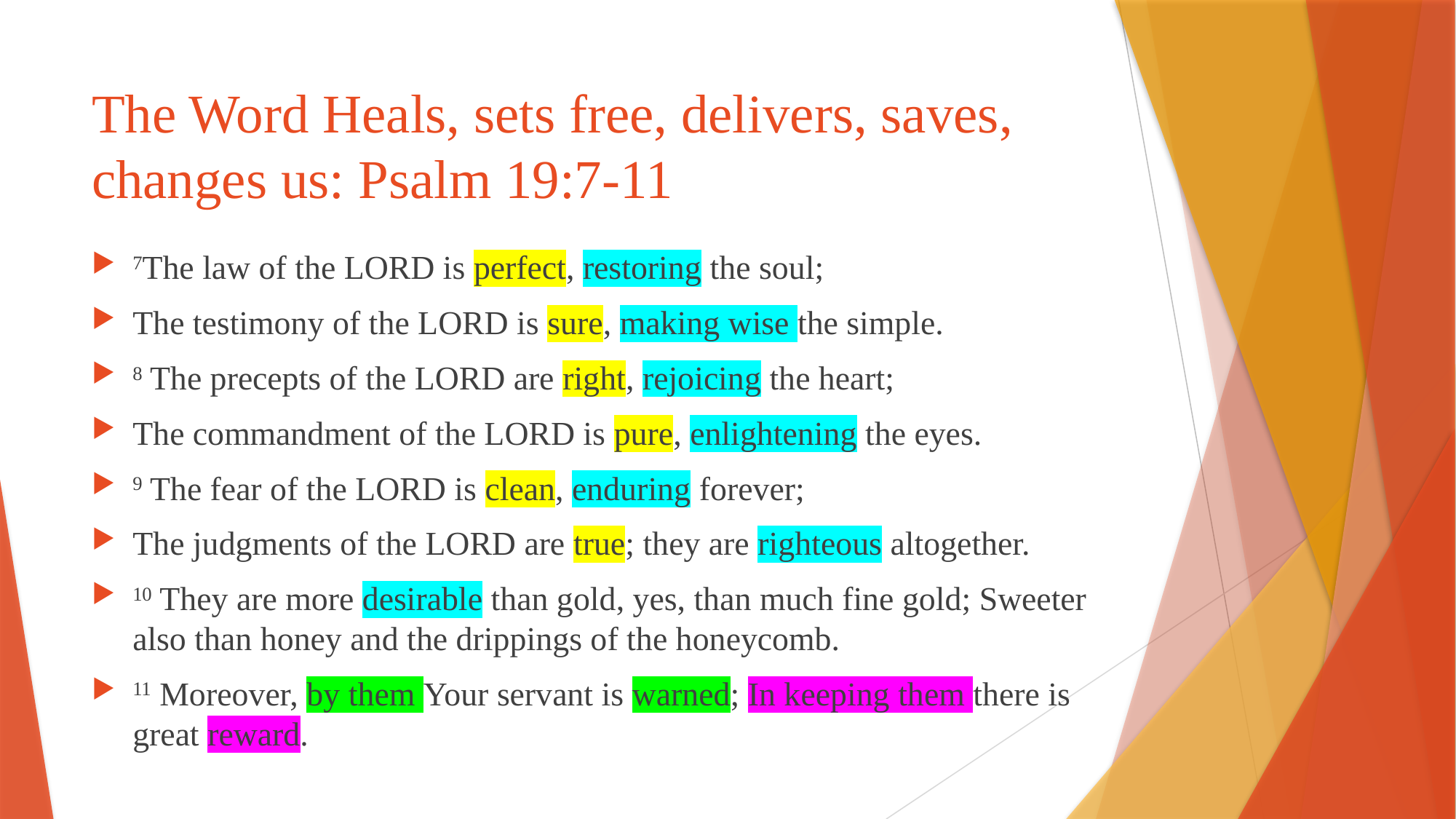

# The Word Heals, sets free, delivers, saves, changes us: Psalm 19:7-11
7The law of the LORD is perfect, restoring the soul;
The testimony of the LORD is sure, making wise the simple.
8 The precepts of the LORD are right, rejoicing the heart;
The commandment of the LORD is pure, enlightening the eyes.
9 The fear of the LORD is clean, enduring forever;
The judgments of the LORD are true; they are righteous altogether.
10 They are more desirable than gold, yes, than much fine gold; Sweeter also than honey and the drippings of the honeycomb.
11 Moreover, by them Your servant is warned; In keeping them there is great reward.